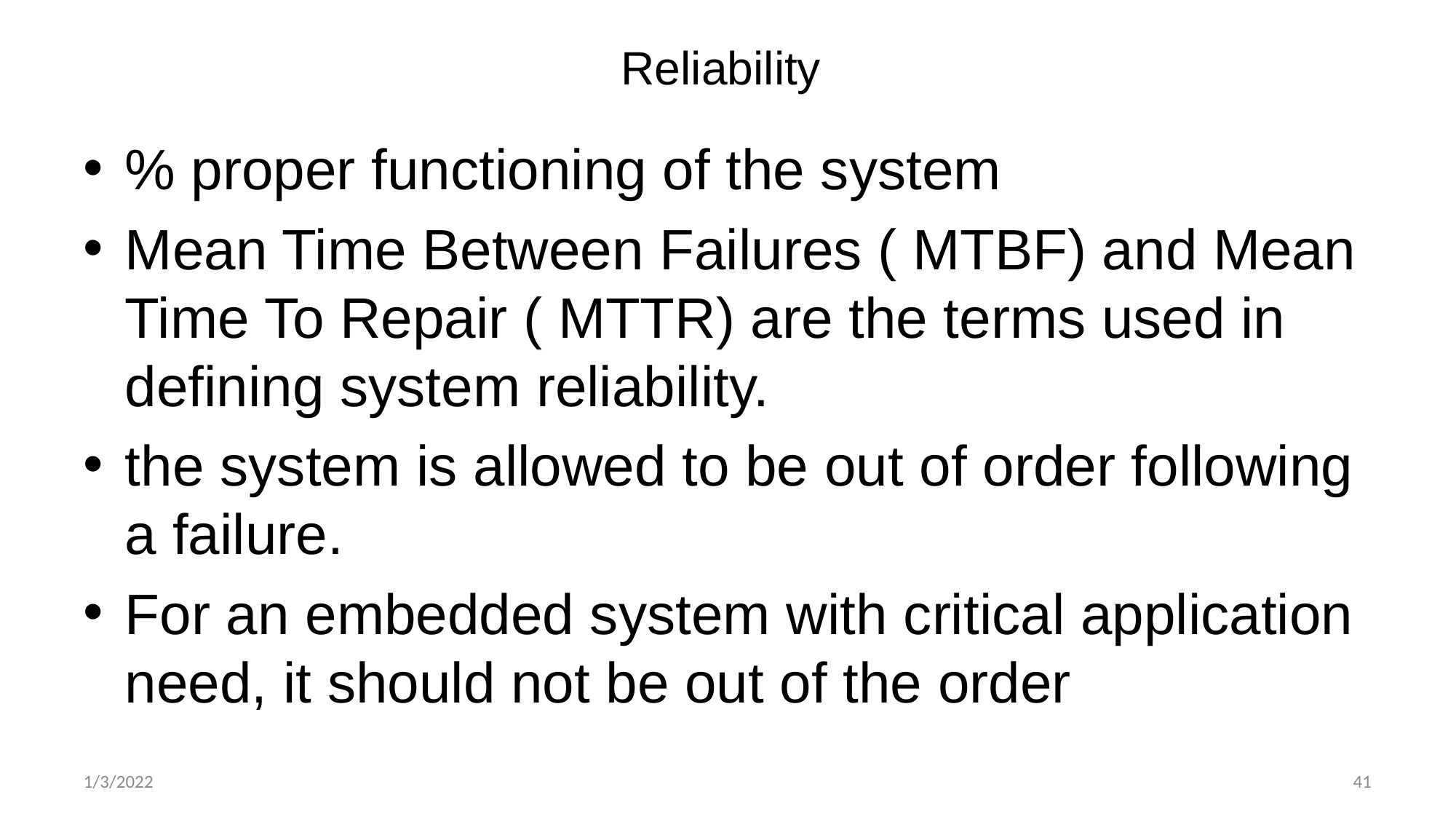

# Reliability
% proper functioning of the system
Mean Time Between Failures ( MTBF) and Mean Time To Repair ( MTTR) are the terms used in defining system reliability.
the system is allowed to be out of order following a failure.
For an embedded system with critical application need, it should not be out of the order
1/3/2022
41